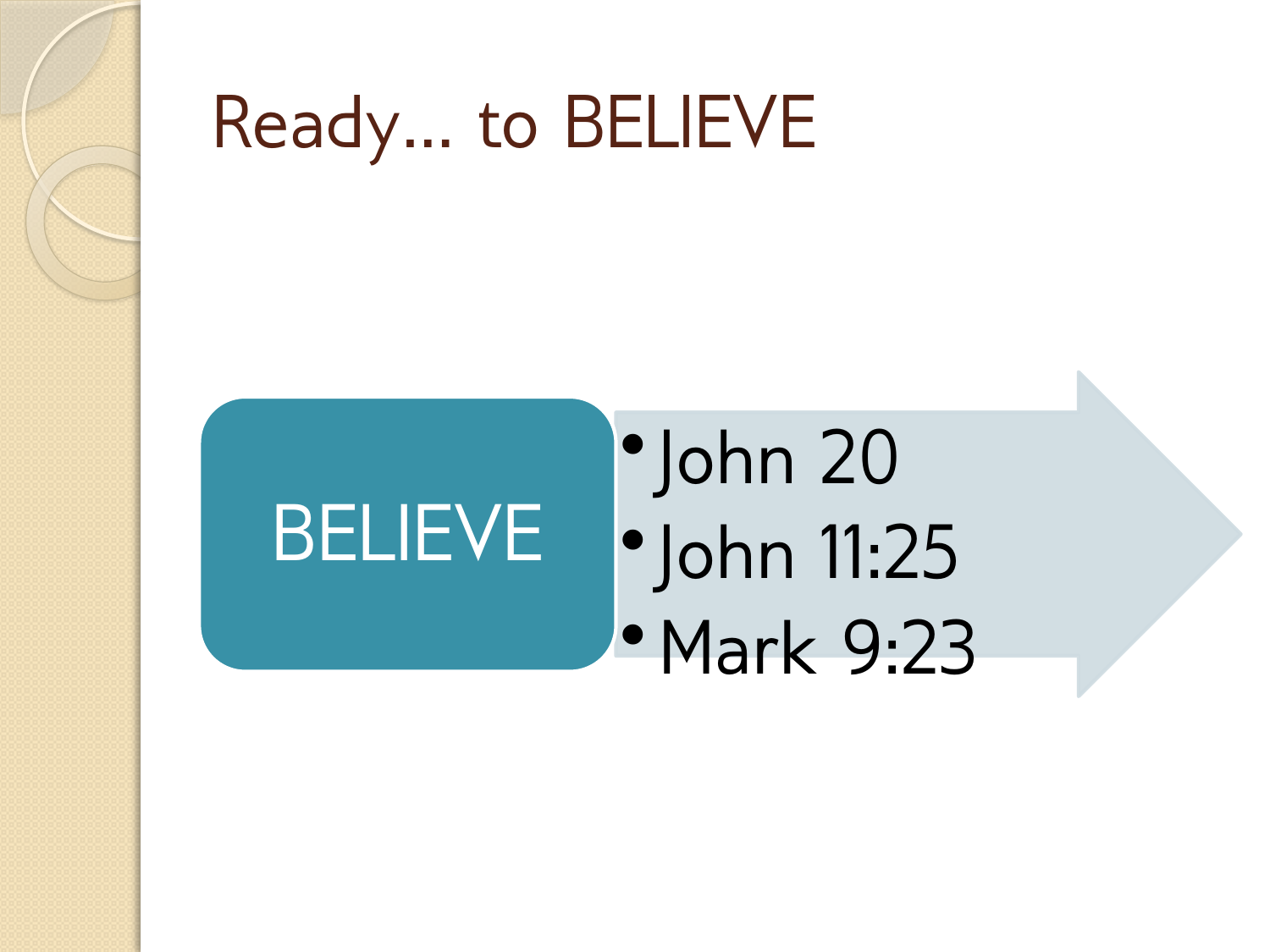

# Ready… to BELIEVE
John 20
John 11:25
Mark 9:23

BELIEVE